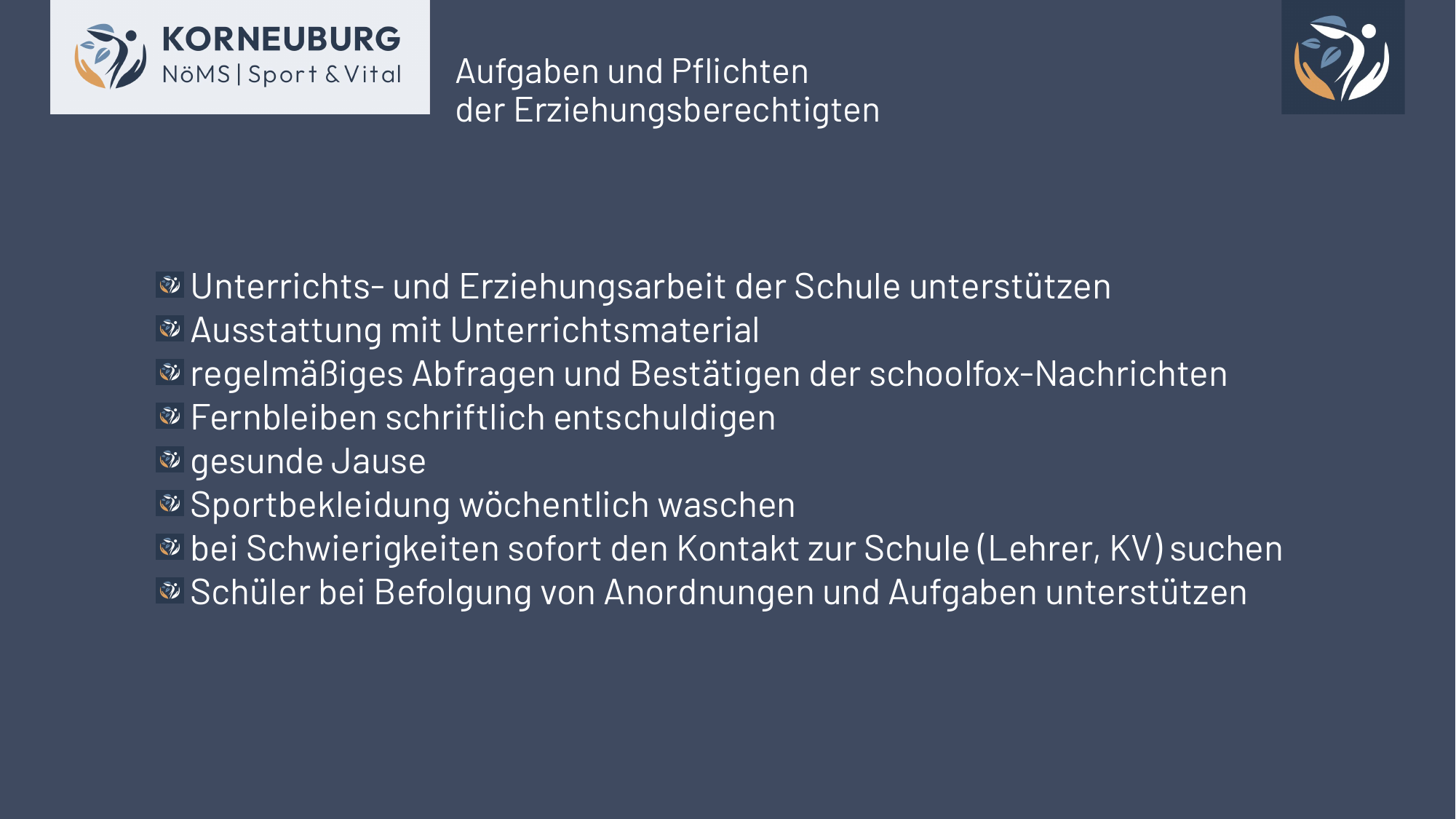

# Aufgaben und Pflichten der Erziehungsberechtigten
Unterrichts- und Erziehungsarbeit der Schule unterstützen
Ausstattung mit Unterrichtsmaterial
regelmäßiges Abfragen und Bestätigen der schoolfox-Nachrichten
Fernbleiben schriftlich entschuldigen
gesunde Jause
Sportbekleidung wöchentlich waschen
bei Schwierigkeiten sofort den Kontakt zur Schule (Lehrer, KV) suchen
Schüler bei Befolgung von Anordnungen und Aufgaben unterstützen